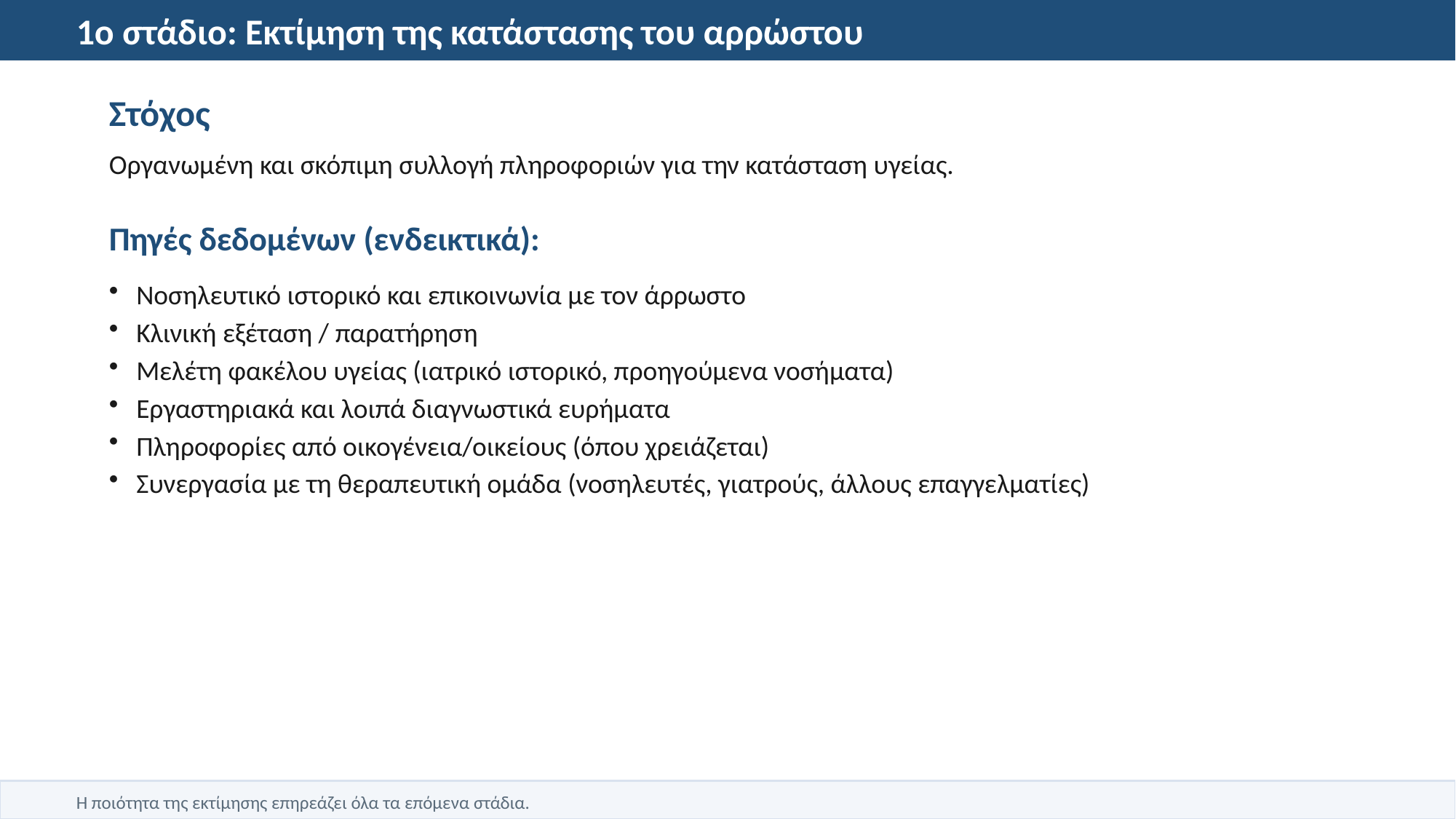

1ο στάδιο: Εκτίμηση της κατάστασης του αρρώστου
Στόχος
Οργανωμένη και σκόπιμη συλλογή πληροφοριών για την κατάσταση υγείας.
Πηγές δεδομένων (ενδεικτικά):
Νοσηλευτικό ιστορικό και επικοινωνία με τον άρρωστο
Κλινική εξέταση / παρατήρηση
Μελέτη φακέλου υγείας (ιατρικό ιστορικό, προηγούμενα νοσήματα)
Εργαστηριακά και λοιπά διαγνωστικά ευρήματα
Πληροφορίες από οικογένεια/οικείους (όπου χρειάζεται)
Συνεργασία με τη θεραπευτική ομάδα (νοσηλευτές, γιατρούς, άλλους επαγγελματίες)

Η ποιότητα της εκτίμησης επηρεάζει όλα τα επόμενα στάδια.